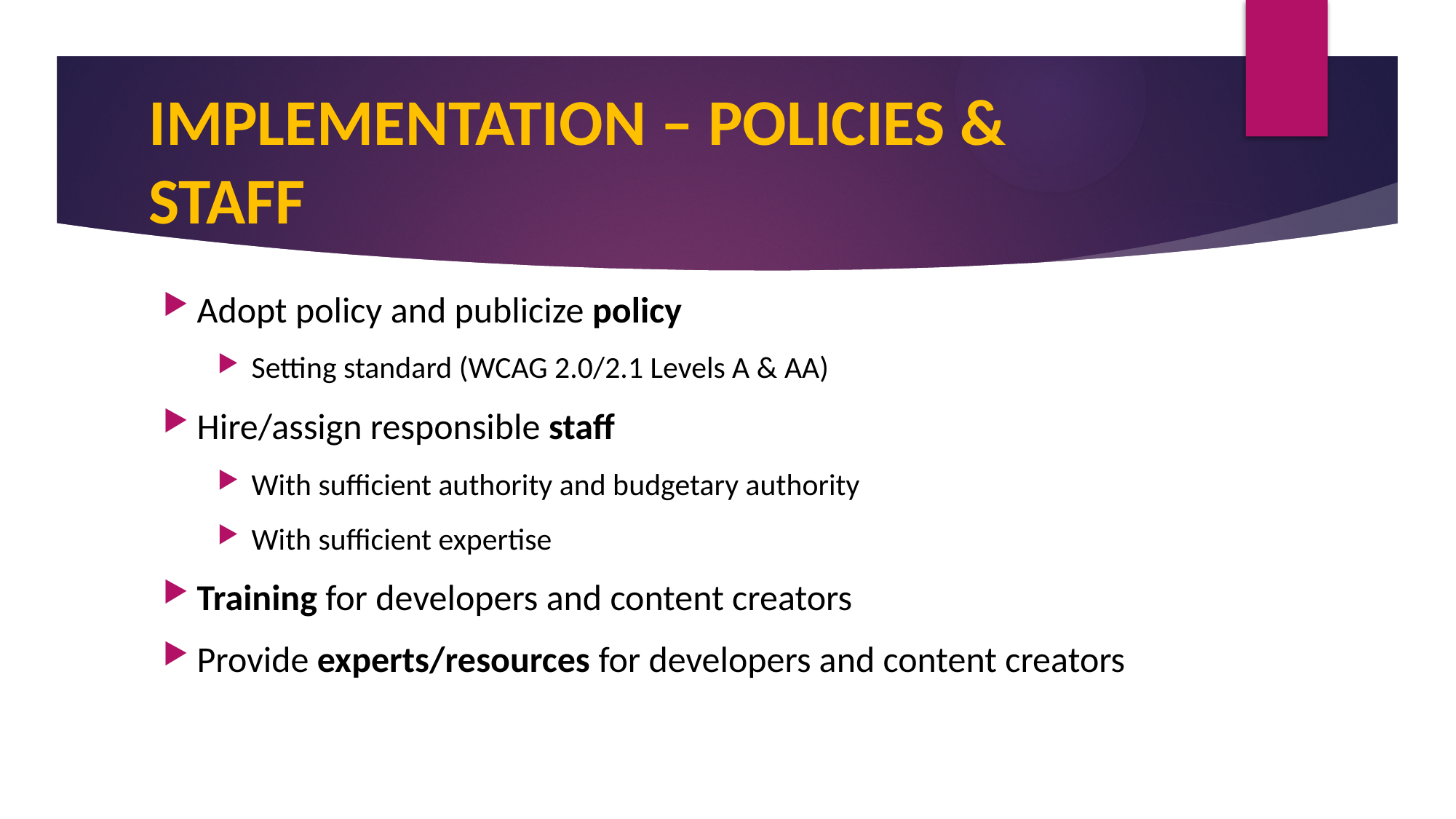

# IMPLEMENTATION – Policies & Staff
Adopt policy and publicize policy
Setting standard (WCAG 2.0/2.1 Levels A & AA)
Hire/assign responsible staff
With sufficient authority and budgetary authority
With sufficient expertise
Training for developers and content creators
Provide experts/resources for developers and content creators